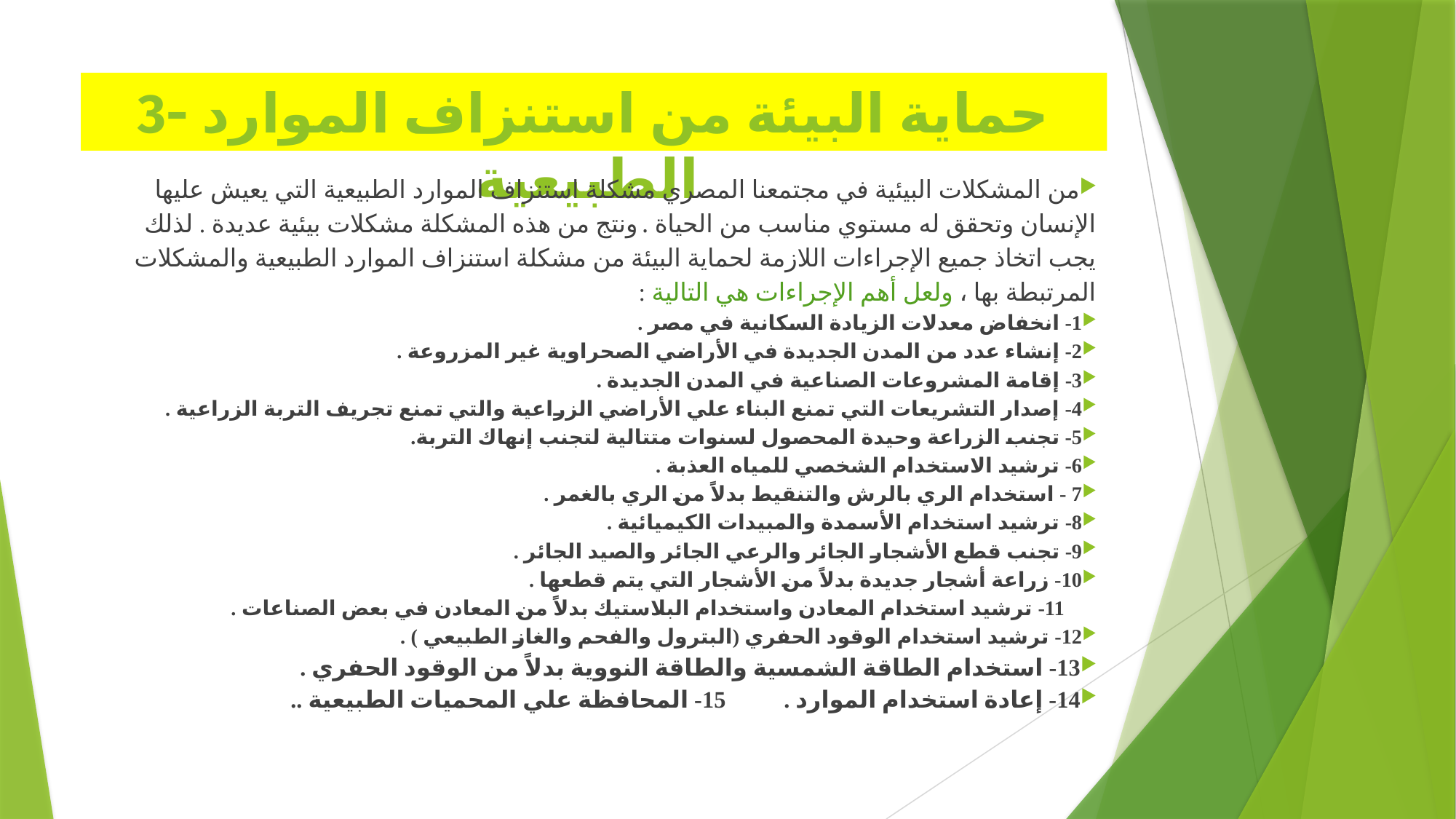

# 3- حماية البيئة من استنزاف الموارد الطبيعية
من المشكلات البيئية في مجتمعنا المصري مشكلة استنزاف الموارد الطبيعية التي يعيش عليها الإنسان وتحقق له مستوي مناسب من الحياة . ونتج من هذه المشكلة مشكلات بيئية عديدة . لذلك يجب اتخاذ جميع الإجراءات اللازمة لحماية البيئة من مشكلة استنزاف الموارد الطبيعية والمشكلات المرتبطة بها ، ولعل أهم الإجراءات هي التالية :
1- انخفاض معدلات الزيادة السكانية في مصر .
2- إنشاء عدد من المدن الجديدة في الأراضي الصحراوية غير المزروعة .
3- إقامة المشروعات الصناعية في المدن الجديدة .
4- إصدار التشريعات التي تمنع البناء علي الأراضي الزراعية والتي تمنع تجريف التربة الزراعية .
5- تجنب الزراعة وحيدة المحصول لسنوات متتالية لتجنب إنهاك التربة.
6- ترشيد الاستخدام الشخصي للمياه العذبة .
7 - استخدام الري بالرش والتنقيط بدلاً من الري بالغمر .
8- ترشيد استخدام الأسمدة والمبيدات الكيميائية .
9- تجنب قطع الأشجار الجائر والرعي الجائر والصيد الجائر .
10- زراعة أشجار جديدة بدلاً من الأشجار التي يتم قطعها .
      11- ترشيد استخدام المعادن واستخدام البلاستيك بدلاً من المعادن في بعض الصناعات .
12- ترشيد استخدام الوقود الحفري (البترول والفحم والغاز الطبيعي ) .
13- استخدام الطاقة الشمسية والطاقة النووية بدلاً من الوقود الحفري .
14- إعادة استخدام الموارد .          15- المحافظة علي المحميات الطبيعية ..